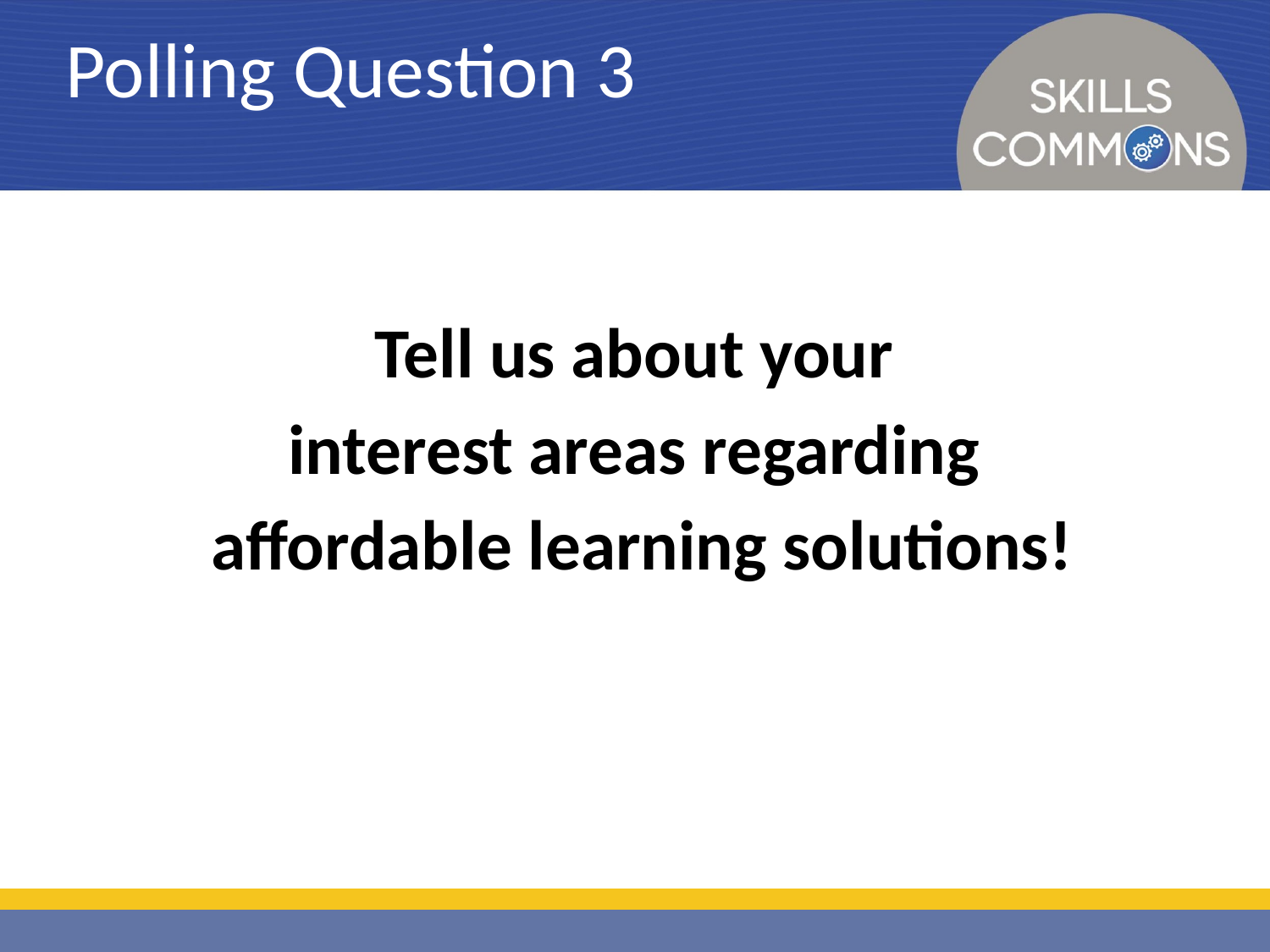

# Polling Question 3

Tell us about your
interest areas regarding
affordable learning solutions!